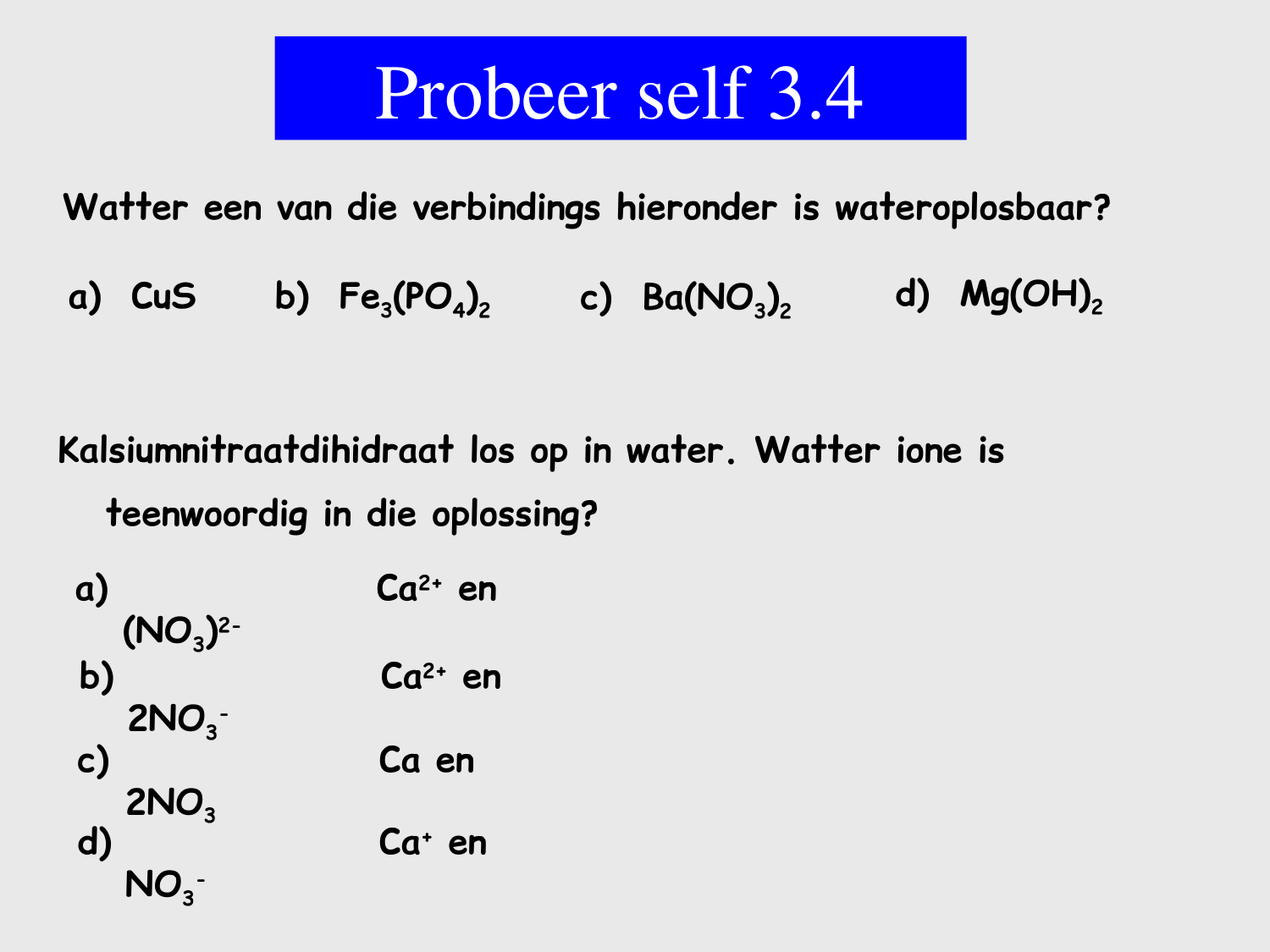

Probeer self 3.4
Watter een van die verbindings hieronder is wateroplosbaar?
d)  Mg(OH)2
a)  CuS
b)  Fe3(PO4)2
c)  Ba(NO3)2
Kalsiumnitraatdihidraat los op in water. Watter ione is teenwoordig in die oplossing?
a)			Ca2+ en (NO3)2-
b)			Ca2+ en 2NO3-
c)			Ca en 2NO3
d)			Ca+ en NO3-